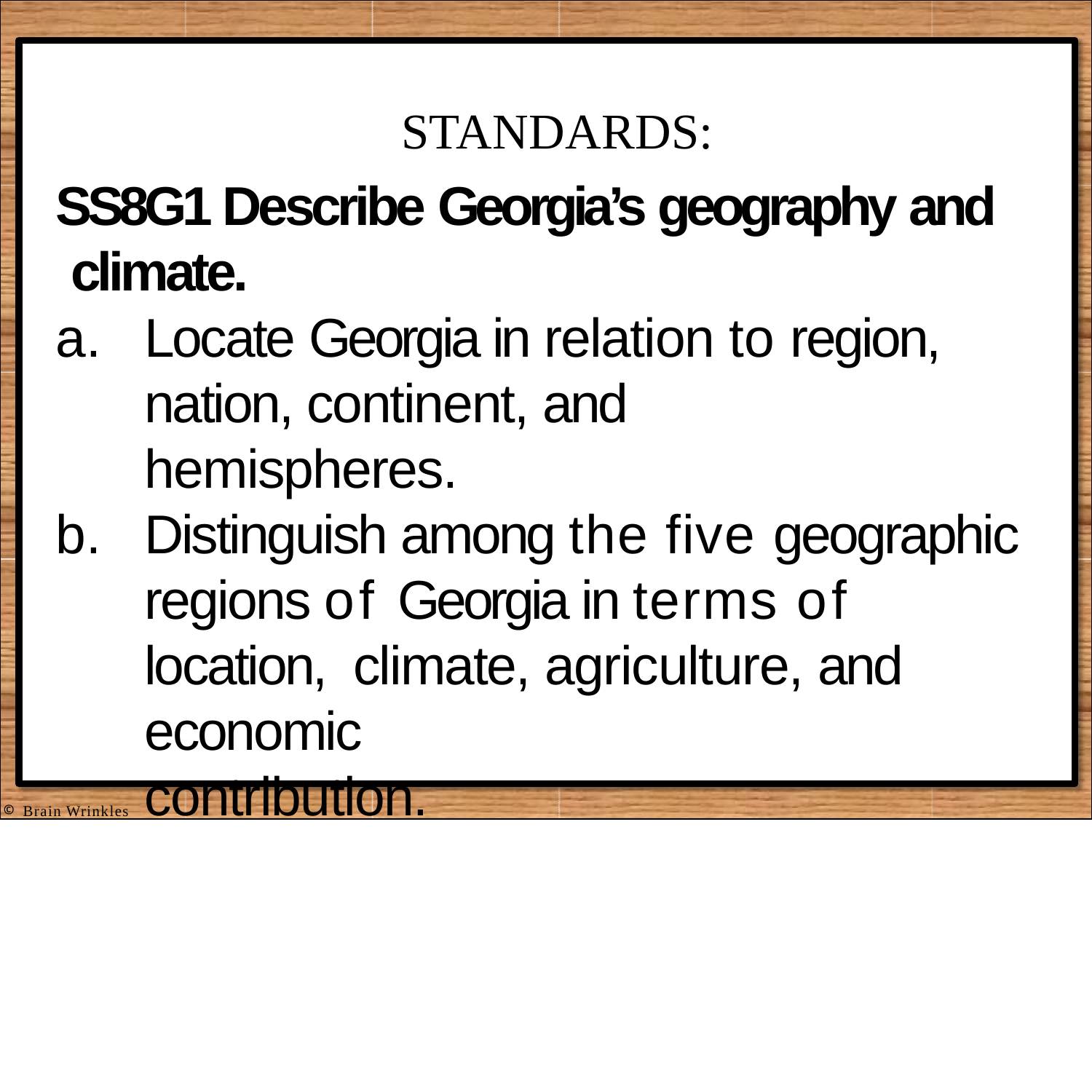

STANDARDS:
# SS8G1 Describe Georgia’s geography and  climate.
Locate Georgia in relation to region,  nation, continent, and hemispheres.
Distinguish among the five geographic  regions of Georgia in terms of location,  climate, agriculture, and economic
contribution.
© Brain Wrinkles